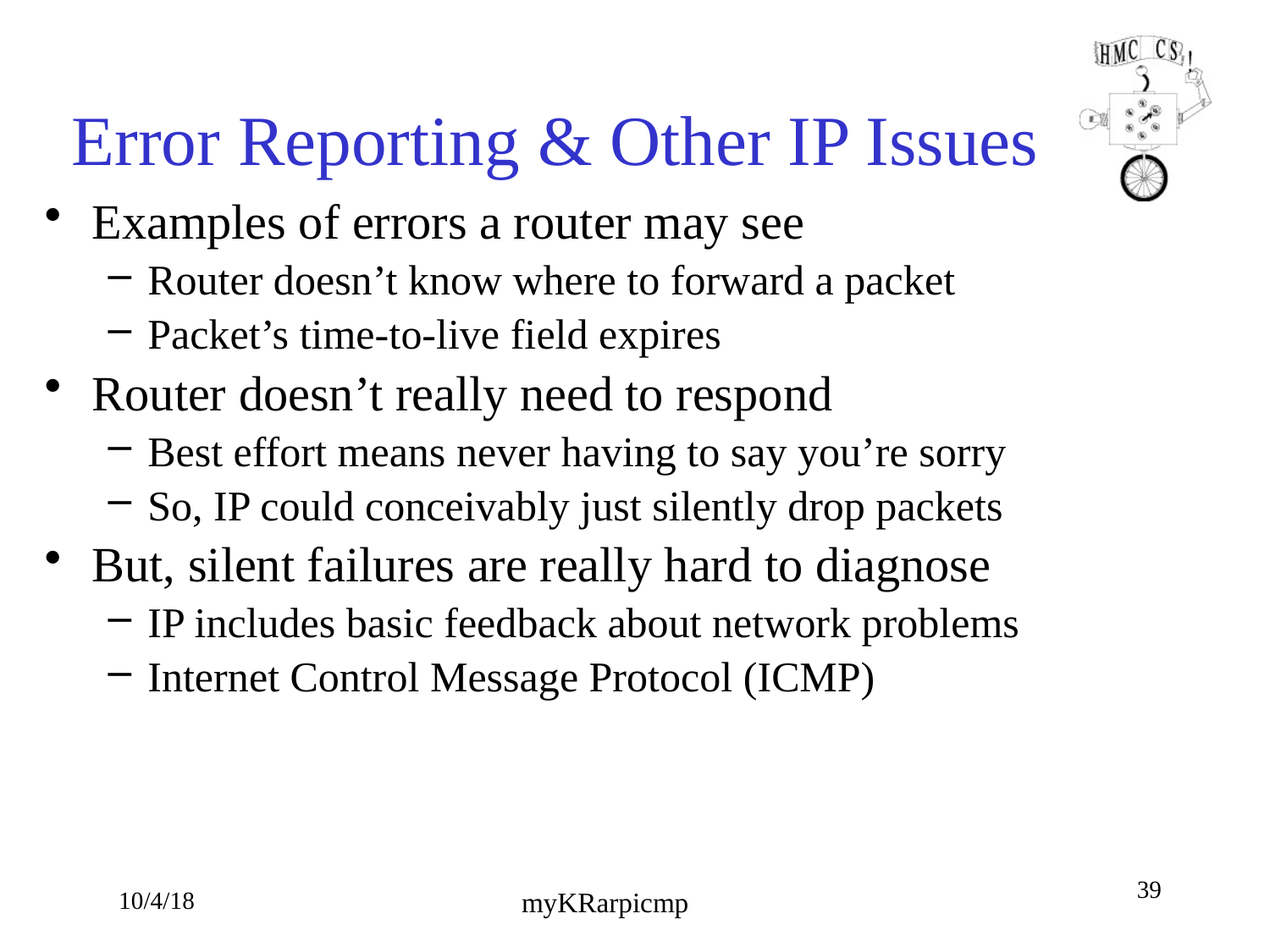

# Error Reporting & Other IP Issues
Examples of errors a router may see
Router doesn’t know where to forward a packet
Packet’s time-to-live field expires
Router doesn’t really need to respond
Best effort means never having to say you’re sorry
So, IP could conceivably just silently drop packets
But, silent failures are really hard to diagnose
IP includes basic feedback about network problems
Internet Control Message Protocol (ICMP)
39
10/4/18